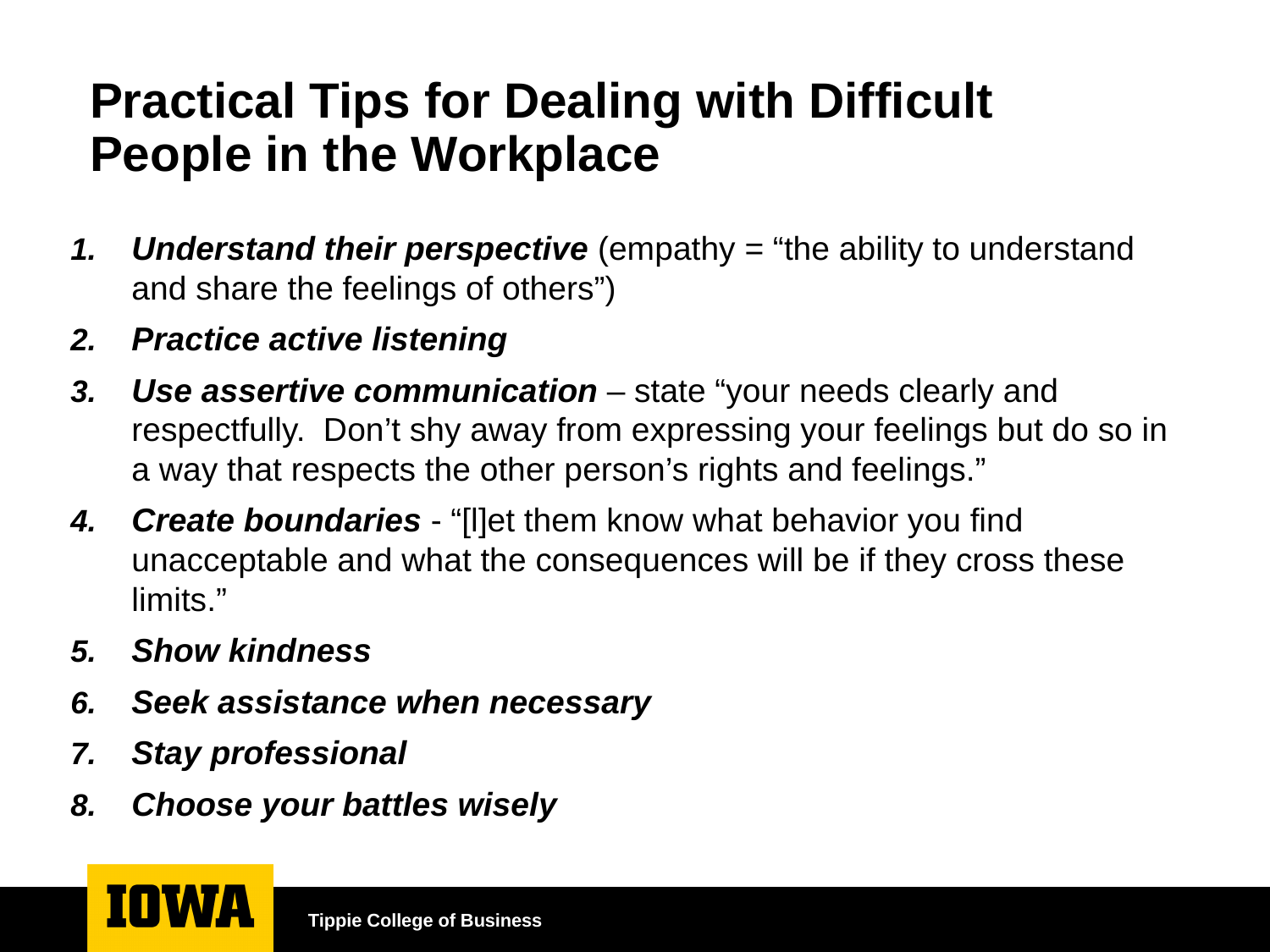

# Practical Tips for Dealing with Difficult People in the Workplace
Understand their perspective (empathy = “the ability to understand and share the feelings of others”)
Practice active listening
Use assertive communication – state “your needs clearly and respectfully.  Don’t shy away from expressing your feelings but do so in a way that respects the other person’s rights and feelings.”
Create boundaries - “[l]et them know what behavior you find unacceptable and what the consequences will be if they cross these limits.”
Show kindness
Seek assistance when necessary
Stay professional
Choose your battles wisely

Tippie College of Business